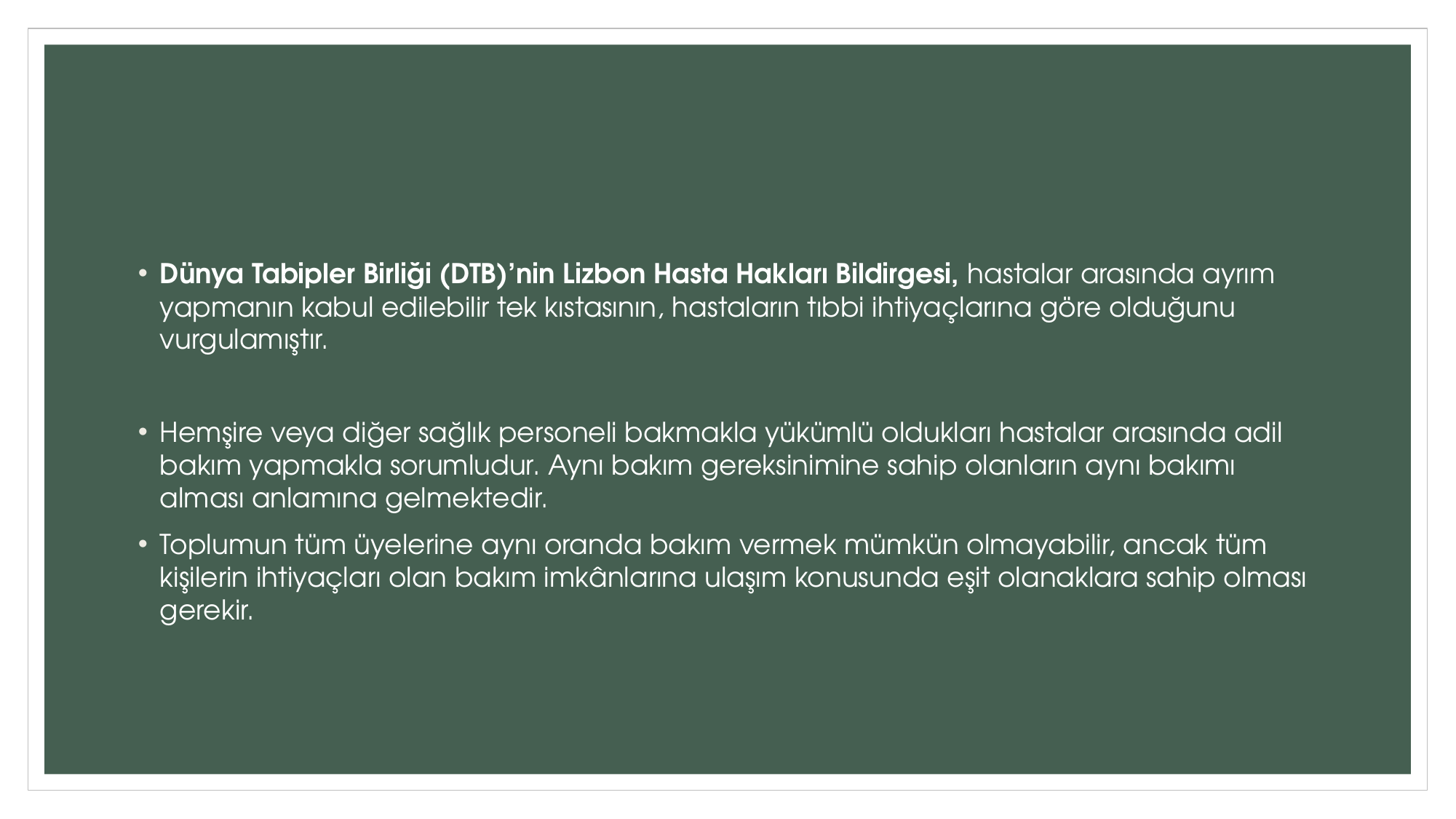

#
Dünya Tabipler Birliği (DTB)’nin Lizbon Hasta Hakları Bildirgesi, hastalar arasında ayrım yapmanın kabul edilebilir tek kıstasının, hastaların tıbbi ihtiyaçlarına göre olduğunu vurgulamıştır.

Hemşire veya diğer sağlık personeli bakmakla yükümlü oldukları hastalar arasında adil bakım yapmakla sorumludur. Aynı bakım gereksinimine sahip olanların aynı bakımı alması anlamına gelmektedir.
Toplumun tüm üyelerine aynı oranda bakım vermek mümkün olmayabilir, ancak tüm kişilerin ihtiyaçları olan bakım imkânlarına ulaşım konusunda eşit olanaklara sahip olması gerekir.